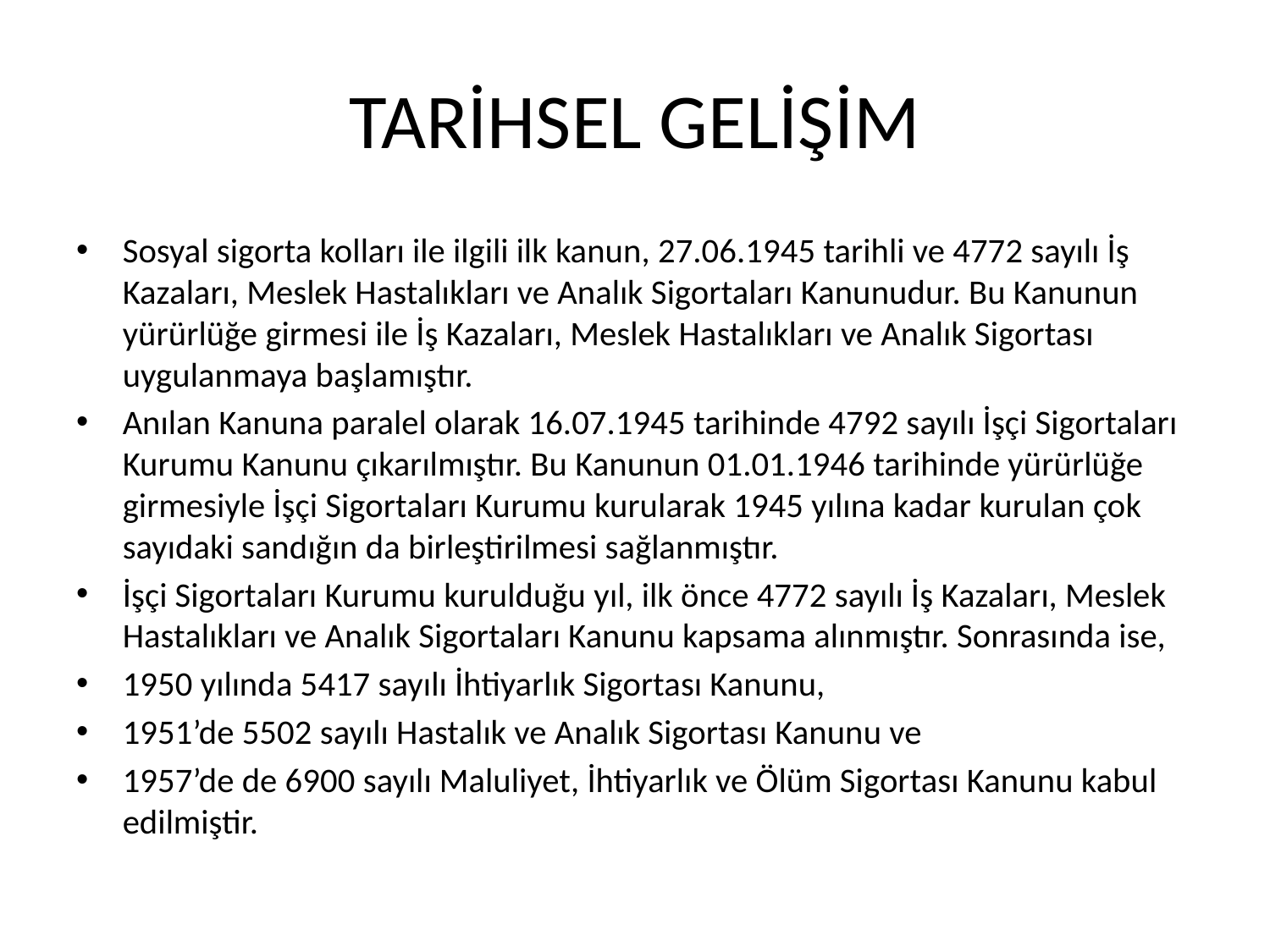

# TARİHSEL GELİŞİM
Sosyal sigorta kolları ile ilgili ilk kanun, 27.06.1945 tarihli ve 4772 sayılı İş Kazaları, Meslek Hastalıkları ve Analık Sigortaları Kanunudur. Bu Kanunun yürürlüğe girmesi ile İş Kazaları, Meslek Hastalıkları ve Analık Sigortası uygulanmaya başlamıştır.
Anılan Kanuna paralel olarak 16.07.1945 tarihinde 4792 sayılı İşçi Sigortaları Kurumu Kanunu çıkarılmıştır. Bu Kanunun 01.01.1946 tarihinde yürürlüğe girmesiyle İşçi Sigortaları Kurumu kurularak 1945 yılına kadar kurulan çok sayıdaki sandığın da birleştirilmesi sağlanmıştır.
İşçi Sigortaları Kurumu kurulduğu yıl, ilk önce 4772 sayılı İş Kazaları, Meslek Hastalıkları ve Analık Sigortaları Kanunu kapsama alınmıştır. Sonrasında ise,
1950 yılında 5417 sayılı İhtiyarlık Sigortası Kanunu,
1951’de 5502 sayılı Hastalık ve Analık Sigortası Kanunu ve
1957’de de 6900 sayılı Maluliyet, İhtiyarlık ve Ölüm Sigortası Kanunu kabul edilmiştir.